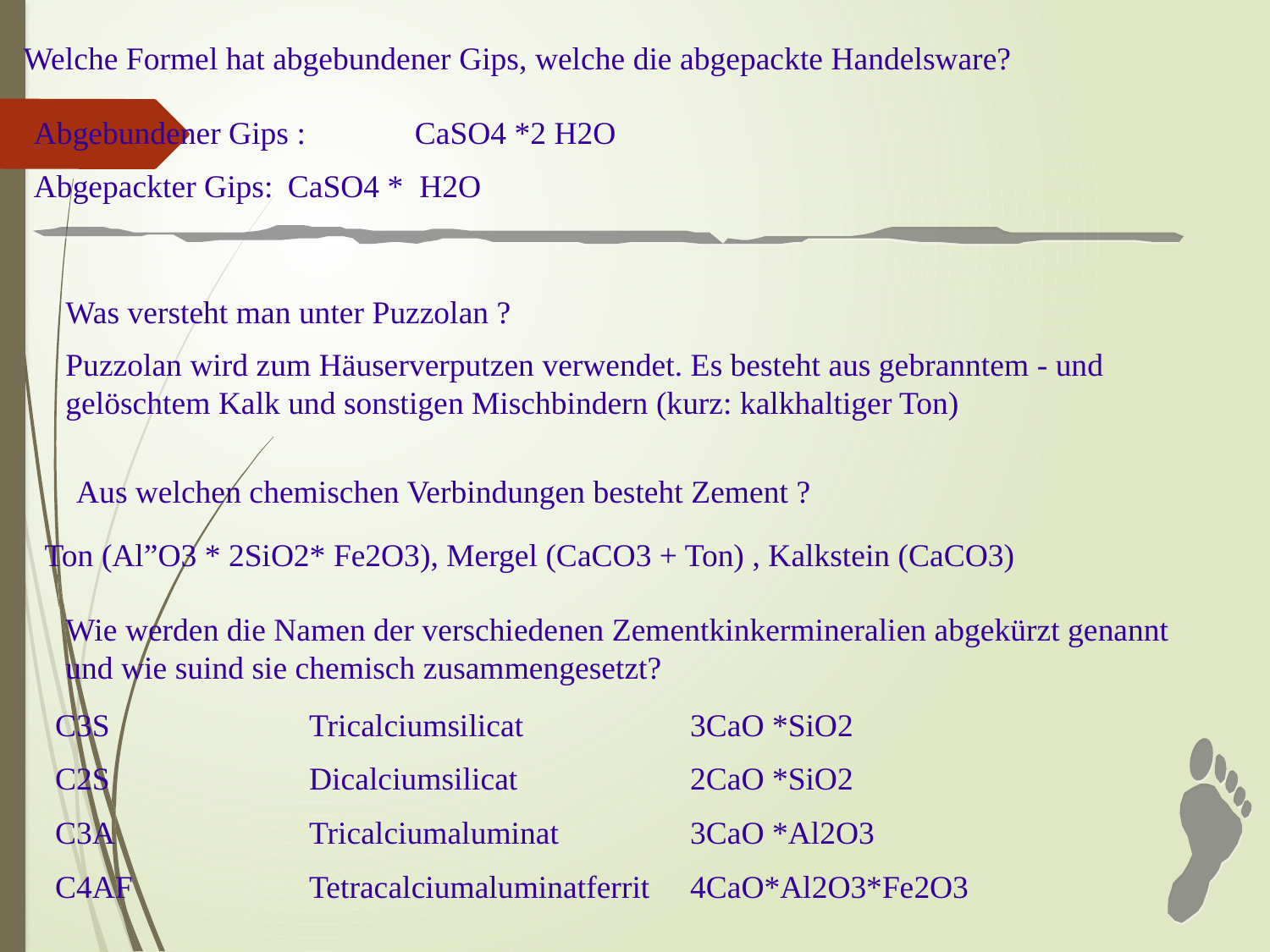

Welche Formel hat abgebundener Gips, welche die abgepackte Handelsware?
Abgebundener Gips :	CaSO4 *2 H2O
Abgepackter Gips:	CaSO4 *  H2O
Was versteht man unter Puzzolan ?
Puzzolan wird zum Häuserverputzen verwendet. Es besteht aus gebranntem - und gelöschtem Kalk und sonstigen Mischbindern (kurz: kalkhaltiger Ton)
Aus welchen chemischen Verbindungen besteht Zement ?
Ton (Al”O3 * 2SiO2* Fe2O3), Mergel (CaCO3 + Ton) , Kalkstein (CaCO3)
Wie werden die Namen der verschiedenen Zementkinkermineralien abgekürzt genannt und wie suind sie chemisch zusammengesetzt?
C3S		Tricalciumsilicat		3CaO *SiO2
C2S		Dicalciumsilicat		2CaO *SiO2
C3A		Tricalciumaluminat		3CaO *Al2O3
C4AF		Tetracalciumaluminatferrit	4CaO*Al2O3*Fe2O3